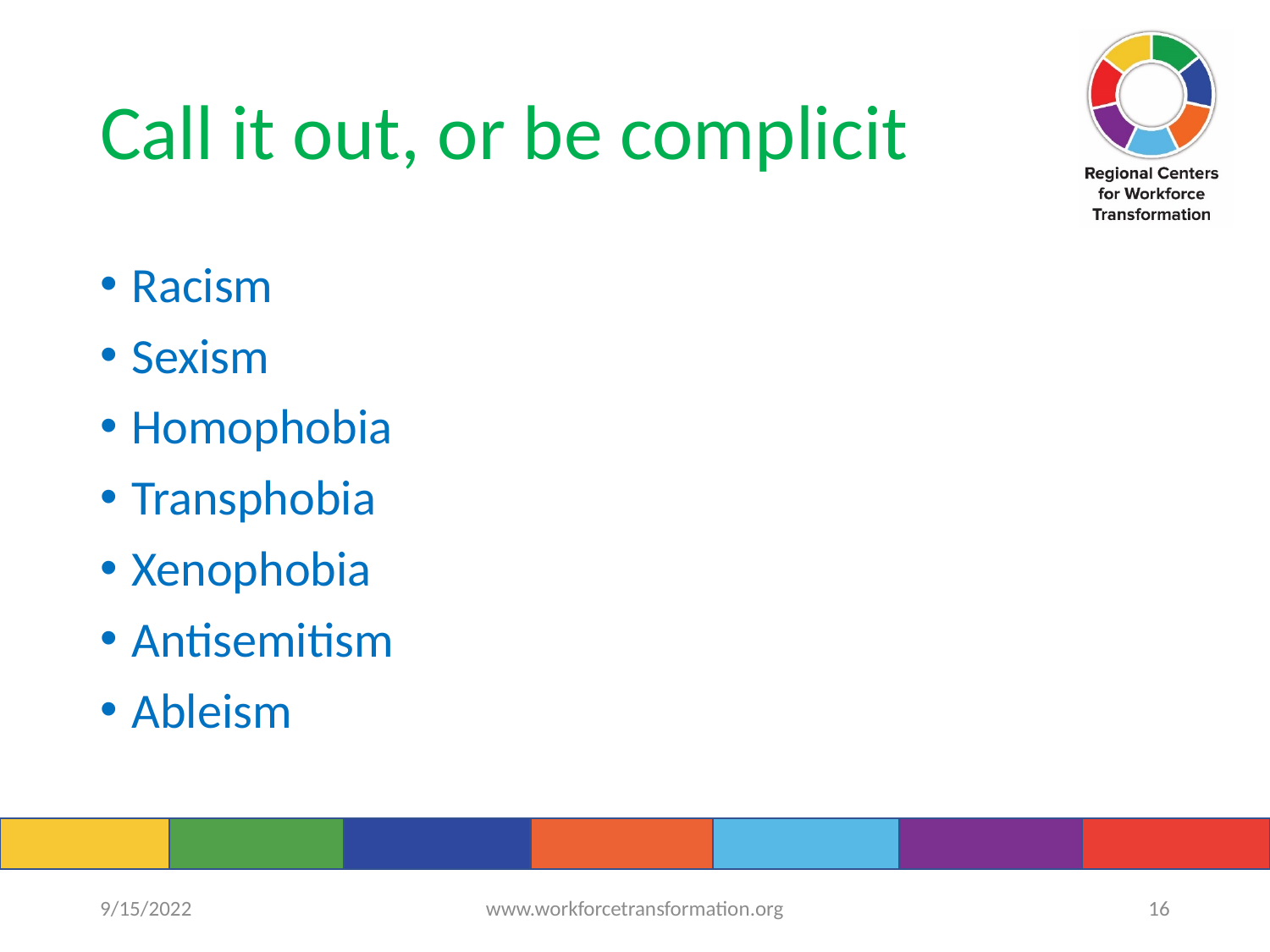

# Call it out, or be complicit
Racism
Sexism
Homophobia
Transphobia
Xenophobia
Antisemitism
Ableism

9/15/2022
www.workforcetransformation.org
16